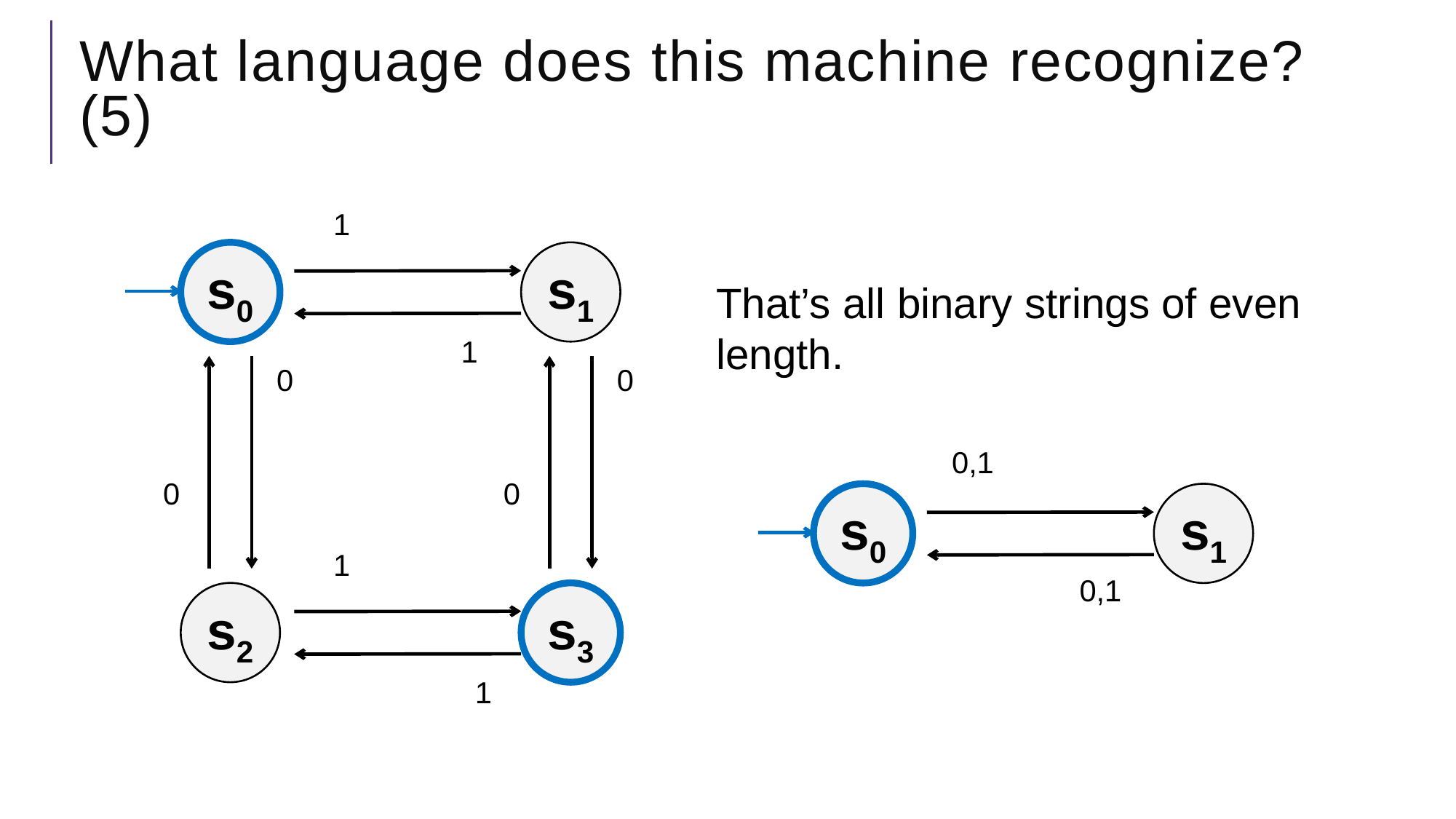

# What language does this machine recognize? (5)
1
s0
s1
1
0
0
0
0
1
s2
s3
1
That’s all binary strings of even length.
0,1
s0
s1
0,1